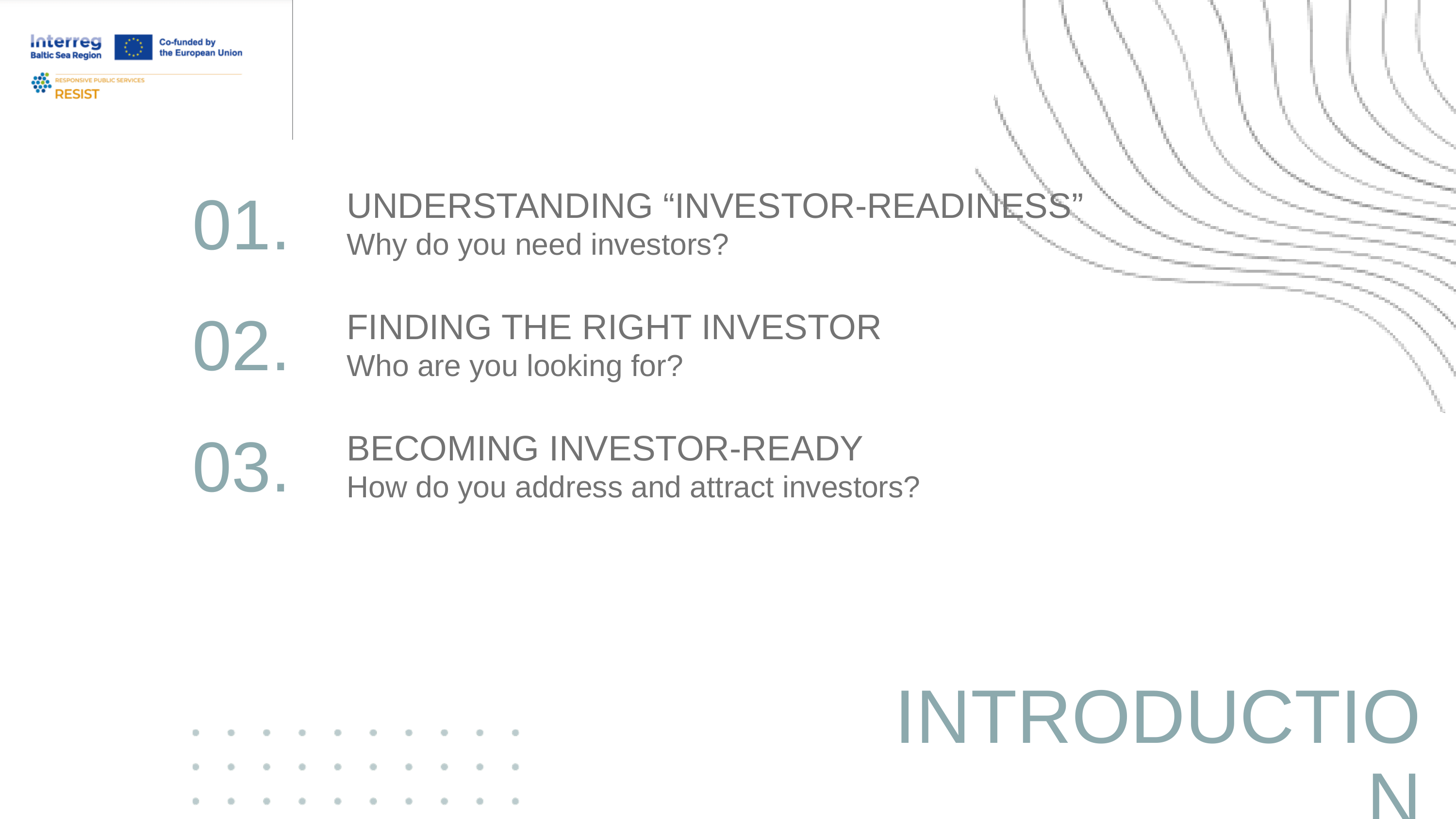

01.
UNDERSTANDING “INVESTOR-READINESS”
Why do you need investors?
02.
FINDING THE RIGHT INVESTOR
Who are you looking for?
03.
BECOMING INVESTOR-READY
How do you address and attract investors?
INTRODUCTION